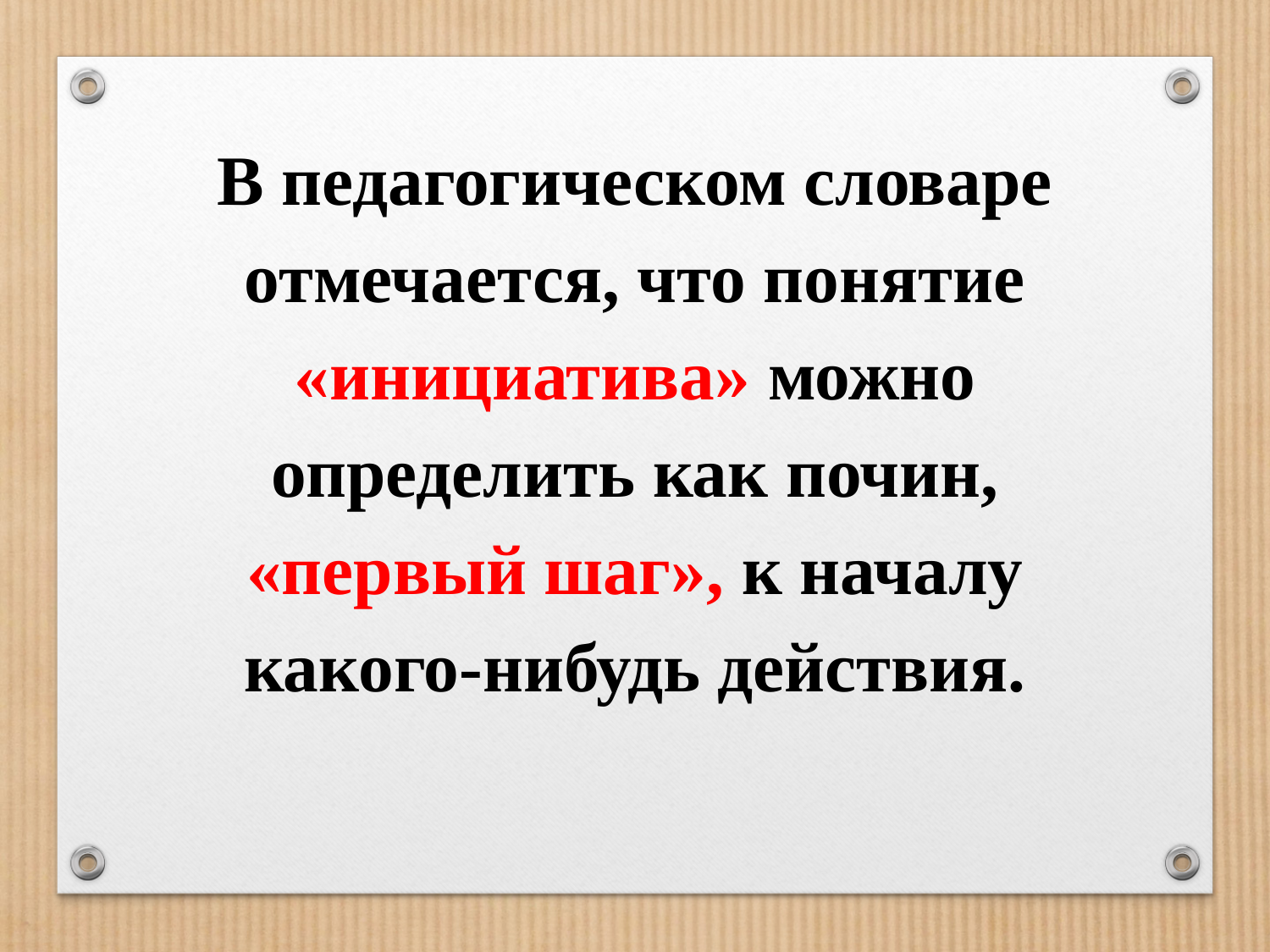

В педагогическом словаре отмечается, что понятие «инициатива» можно определить как почин, «первый шаг», к началу какого-нибудь действия.